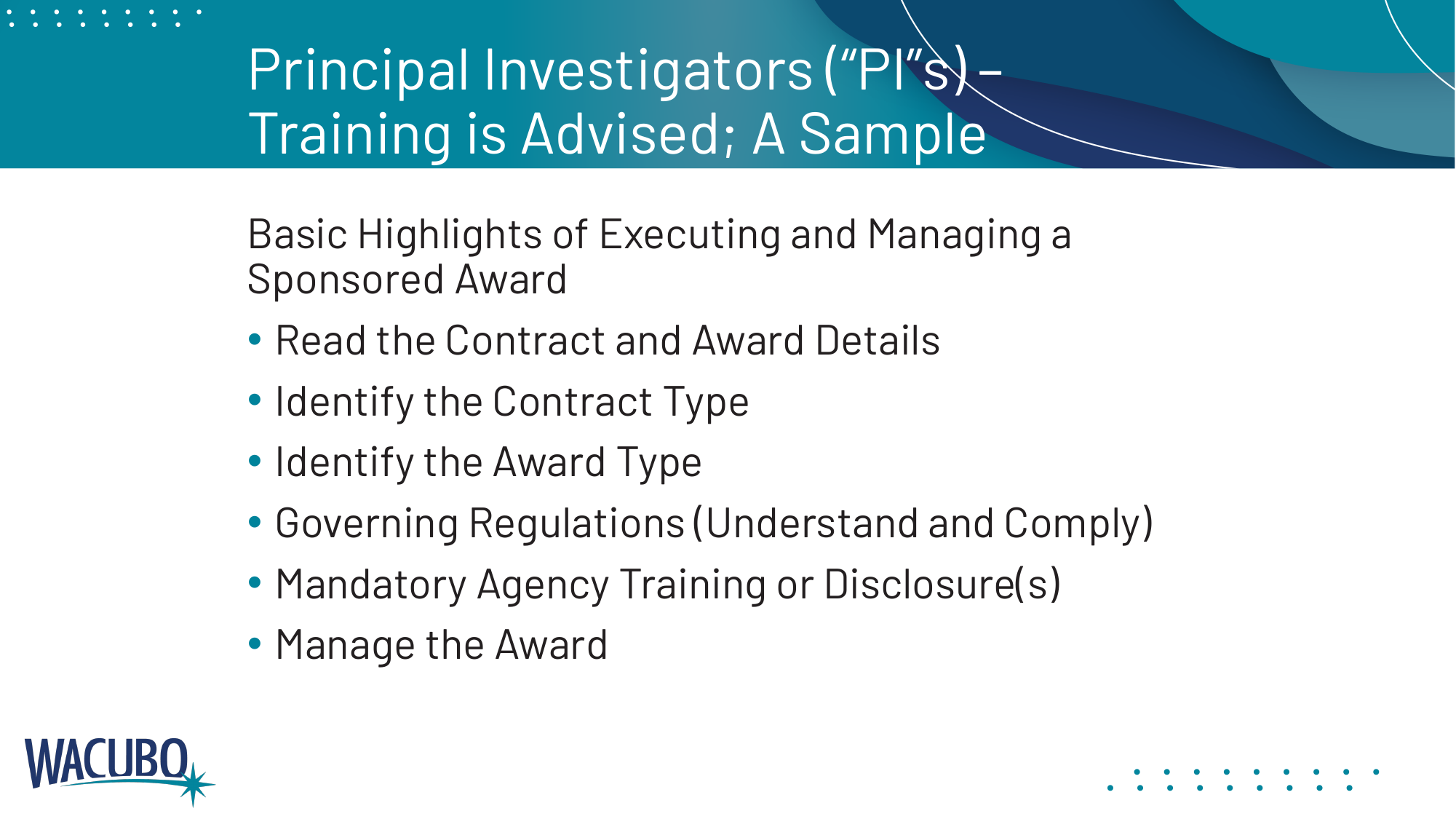

# Principal Investigators (“PI”s) – Training is Advised; A Sample Curriculum; Create a “PI Handbook”
Basic Highlights of Executing and Managing a Sponsored Award
Read the Contract and Award Details
Identify the Contract Type
Identify the Award Type
Governing Regulations (Understand and Comply)
Mandatory Agency Training or Disclosure(s)
Manage the Award